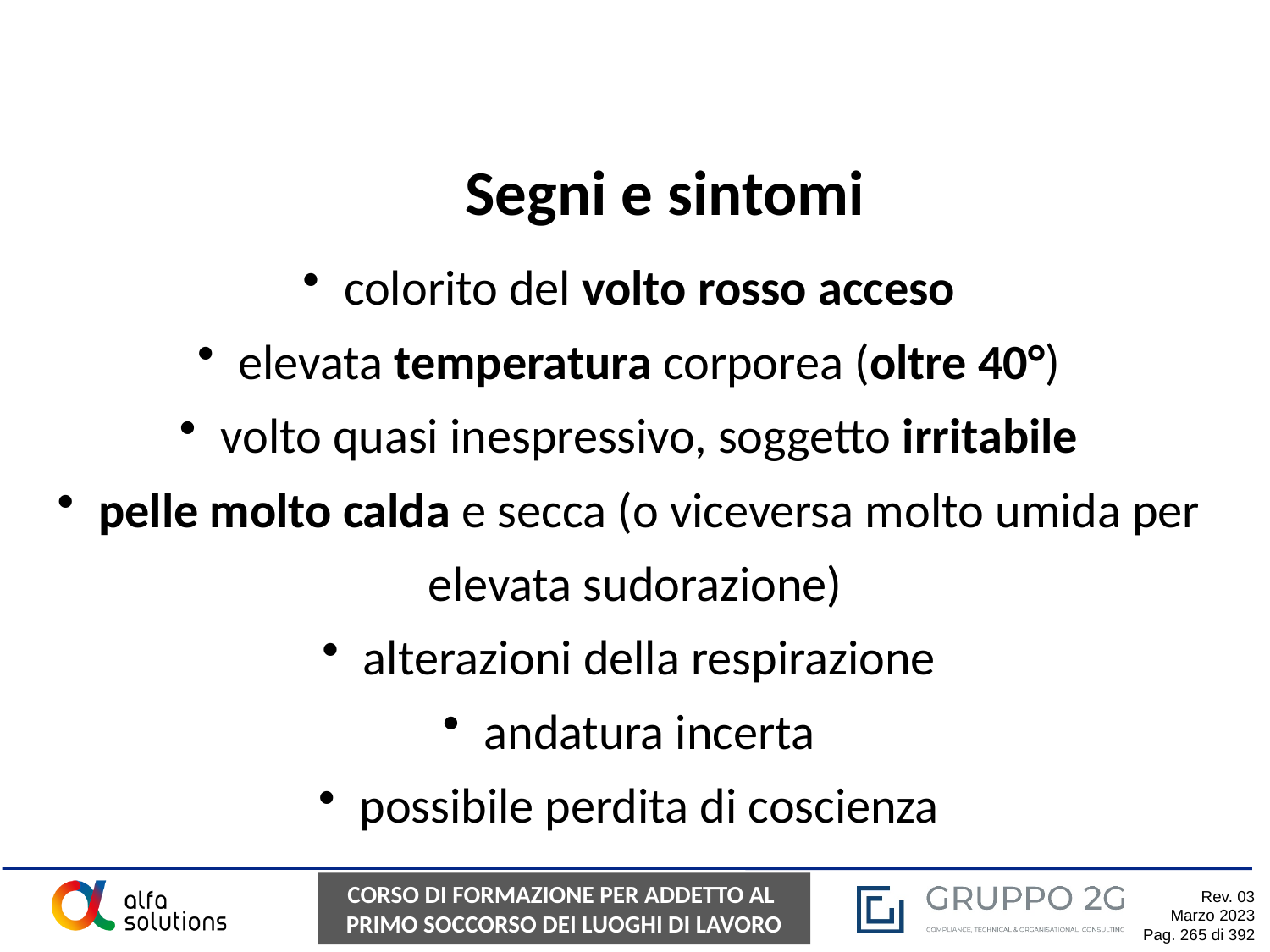

Segni e sintomi
 colorito del volto rosso acceso
 elevata temperatura corporea (oltre 40°)
 volto quasi inespressivo, soggetto irritabile
 pelle molto calda e secca (o viceversa molto umida per elevata sudorazione)
 alterazioni della respirazione
 andatura incerta
 possibile perdita di coscienza